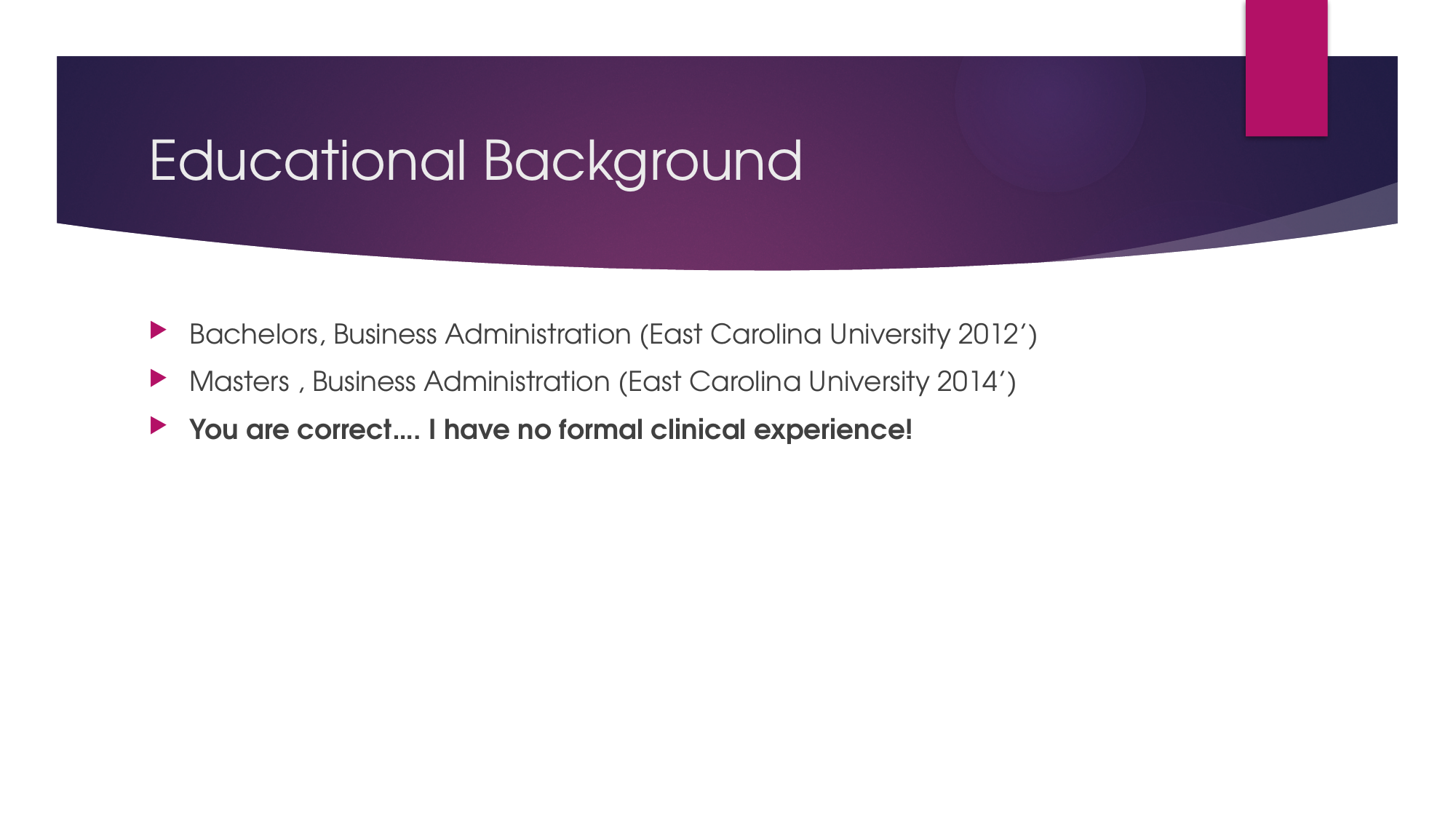

# Educational Background
Bachelors, Business Administration (East Carolina University 2012’)
Masters , Business Administration (East Carolina University 2014’)
You are correct…. I have no formal clinical experience!